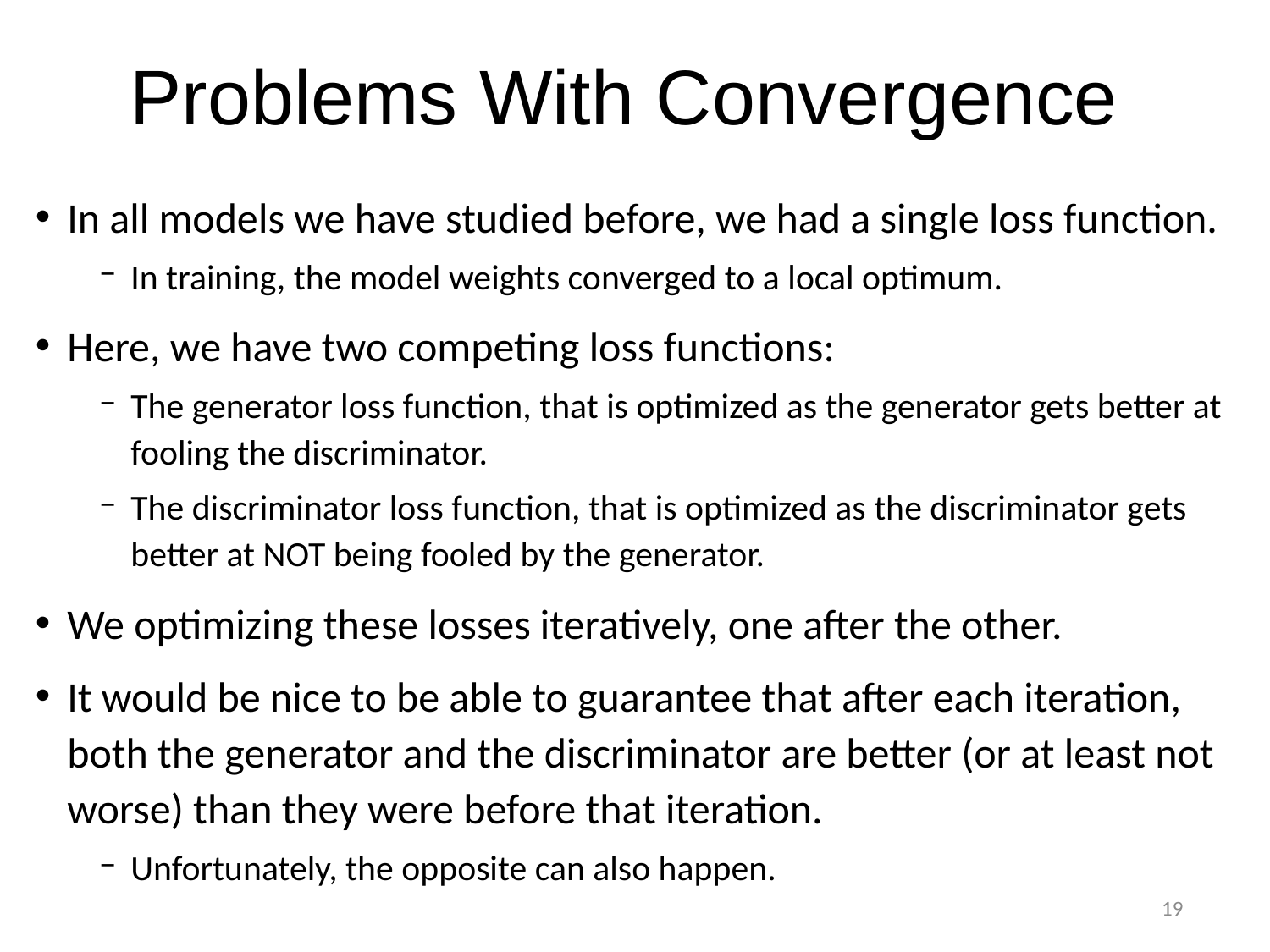

# Problems With Convergence
In all models we have studied before, we had a single loss function.
In training, the model weights converged to a local optimum.
Here, we have two competing loss functions:
The generator loss function, that is optimized as the generator gets better at fooling the discriminator.
The discriminator loss function, that is optimized as the discriminator gets better at NOT being fooled by the generator.
We optimizing these losses iteratively, one after the other.
It would be nice to be able to guarantee that after each iteration, both the generator and the discriminator are better (or at least not worse) than they were before that iteration.
Unfortunately, the opposite can also happen.
19